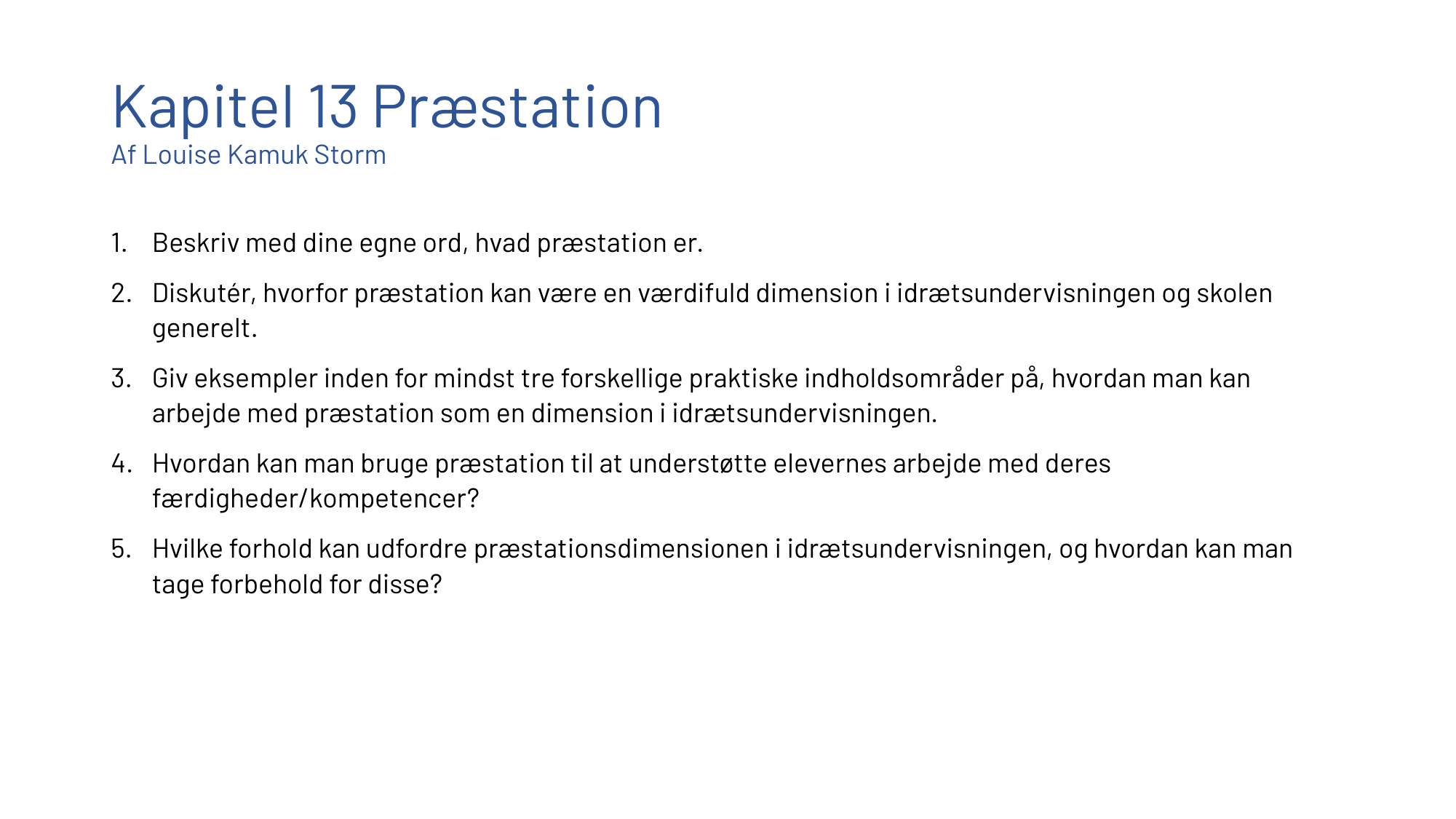

# Kapitel 13 Præstation Af Louise Kamuk Storm
Beskriv med dine egne ord, hvad præstation er.
Diskutér, hvorfor præstation kan være en værdifuld dimension i idrætsundervisningen og skolen generelt.
Giv eksempler inden for mindst tre forskellige praktiske indholdsområder på, hvordan man kan arbejde med præstation som en dimension i idrætsundervisningen.
Hvordan kan man bruge præstation til at understøtte elevernes arbejde med deres færdigheder/kompetencer?
Hvilke forhold kan udfordre præstationsdimensionen i idrætsundervisningen, og hvordan kan man tage forbehold for disse?